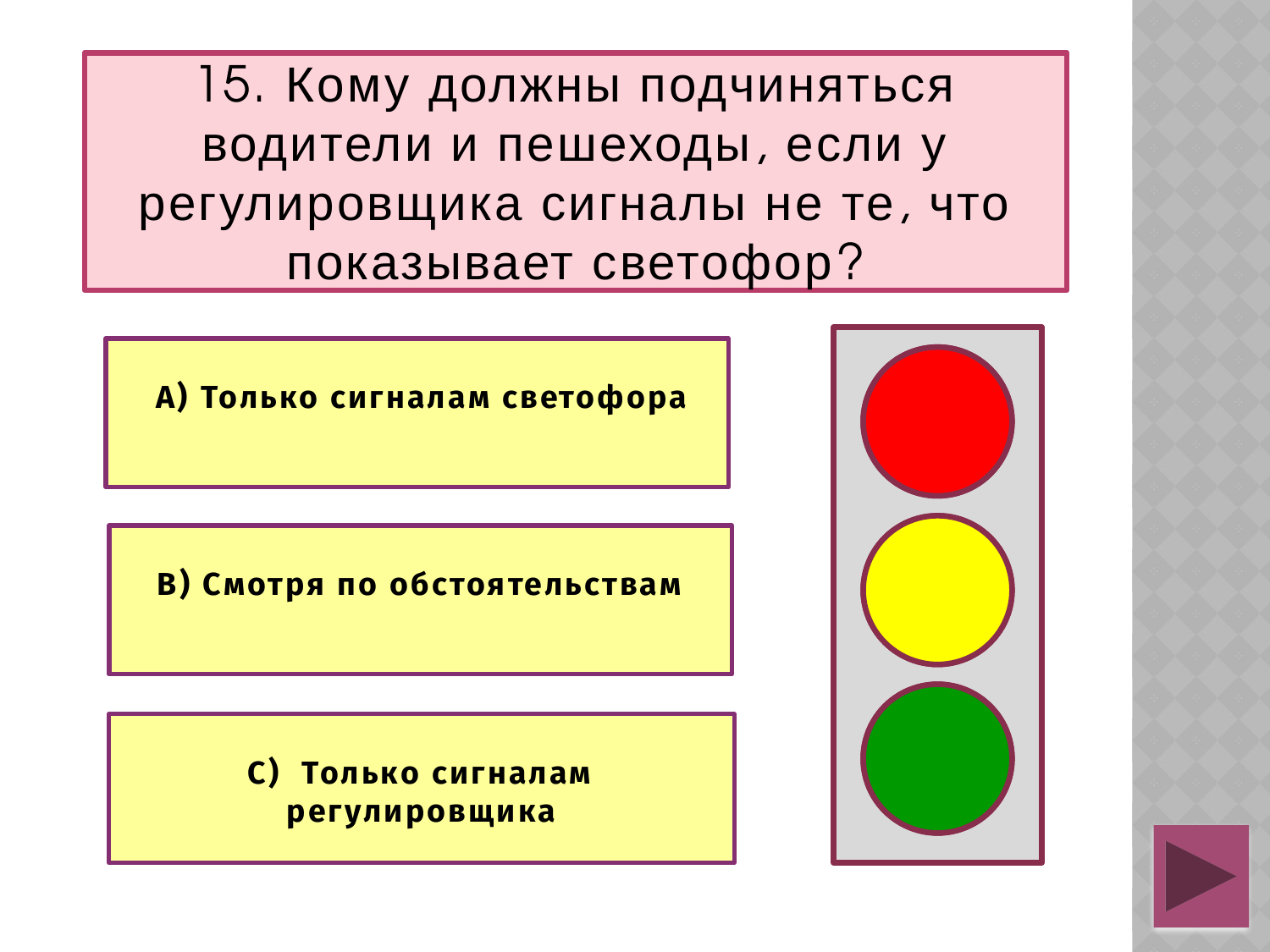

# 15. Кому должны подчиняться водители и пешеходы, если у регулировщика сигналы не те, что показывает светофор?

 А) Только сигналам светофора

В) Смотря по обстоятельствам

С)  Только сигналам регулировщика